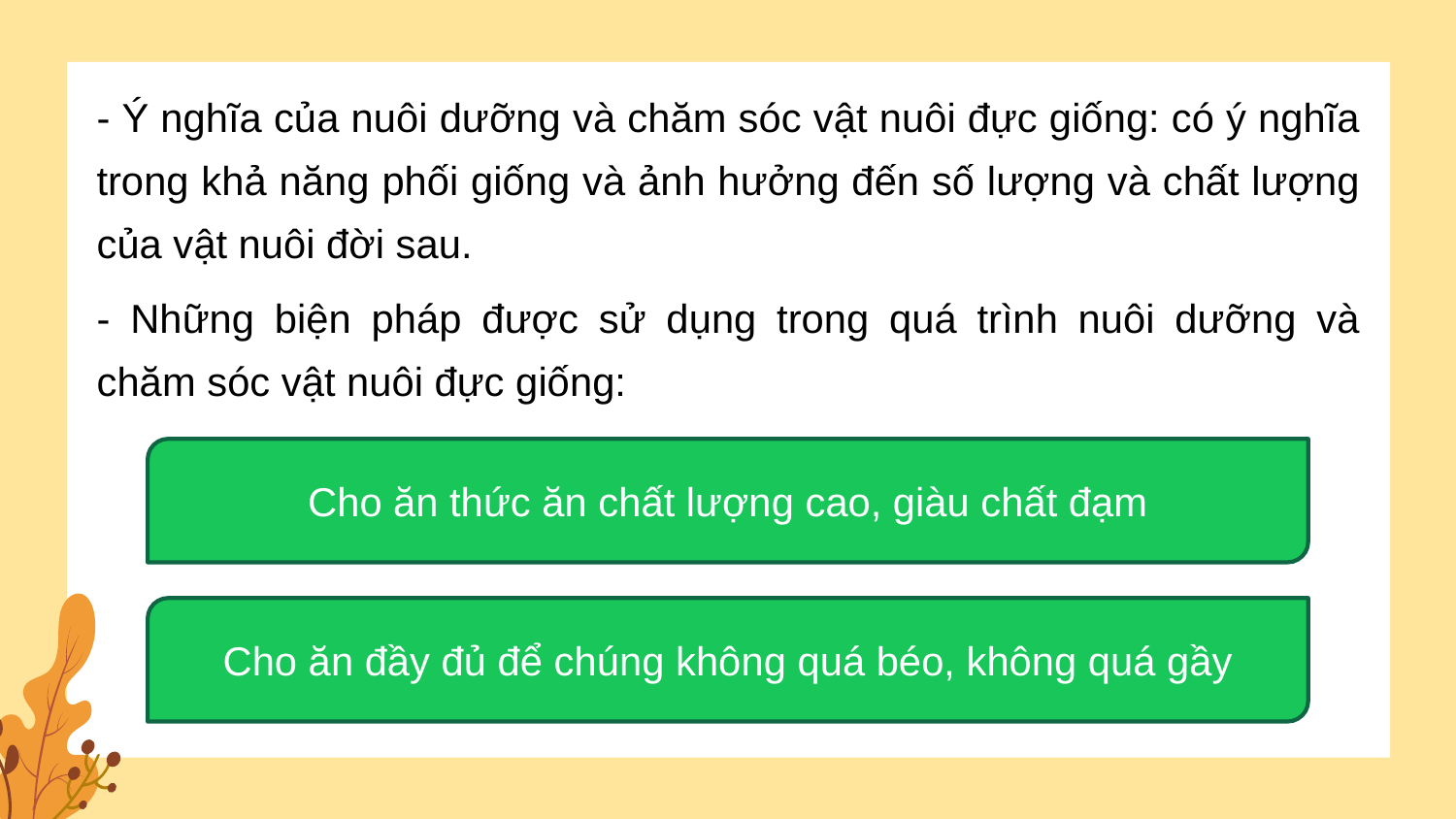

- Ý nghĩa của nuôi dưỡng và chăm sóc vật nuôi đực giống: có ý nghĩa trong khả năng phối giống và ảnh hưởng đến số lượng và chất lượng của vật nuôi đời sau.
- Những biện pháp được sử dụng trong quá trình nuôi dưỡng và chăm sóc vật nuôi đực giống:
Cho ăn thức ăn chất lượng cao, giàu chất đạm

Cho ăn đầy đủ để chúng không quá béo, không quá gầy